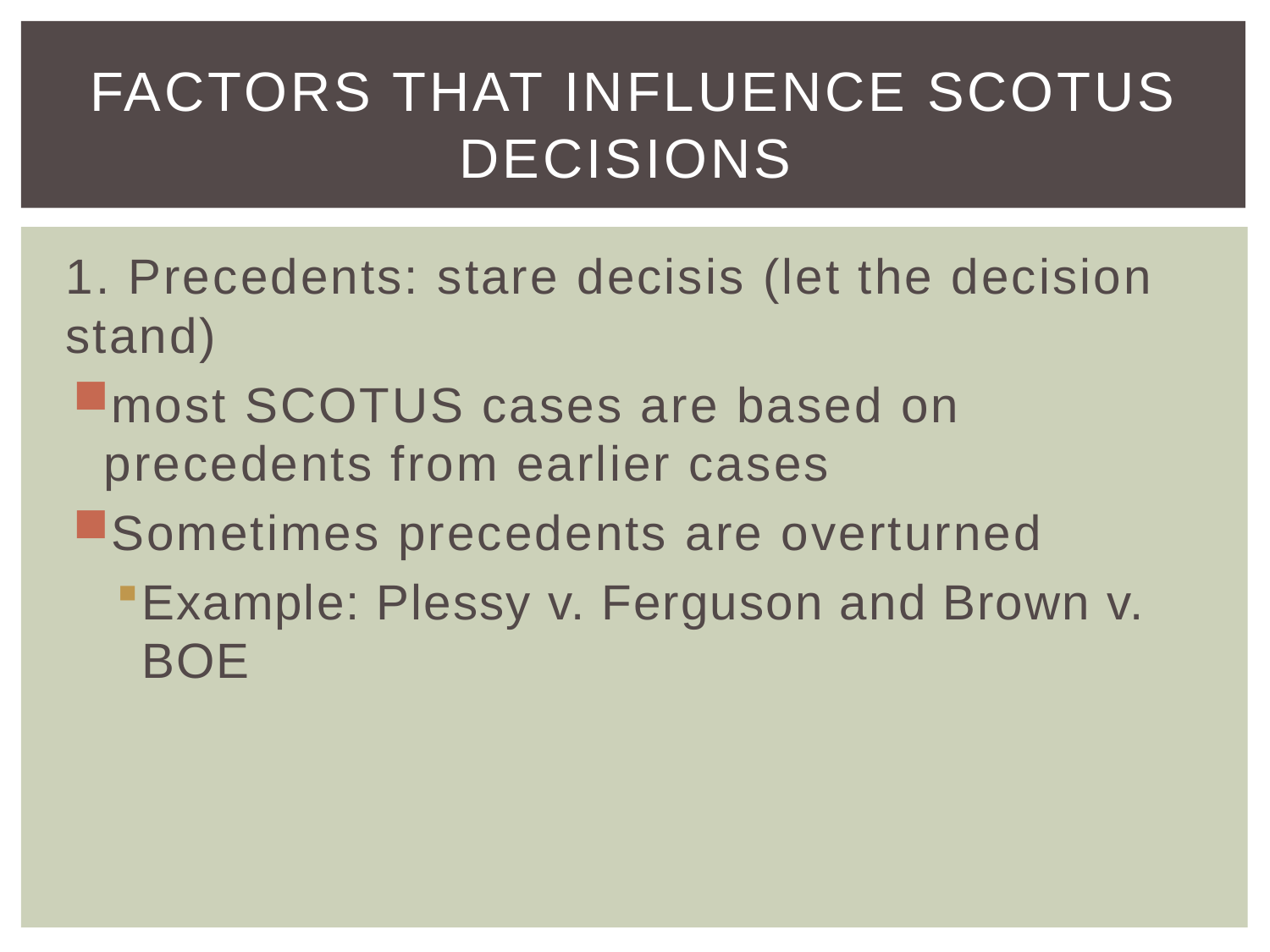

# Factors that Influence SCOTUS decisions
1. Precedents: stare decisis (let the decision stand)
most SCOTUS cases are based on precedents from earlier cases
Sometimes precedents are overturned
Example: Plessy v. Ferguson and Brown v. BOE